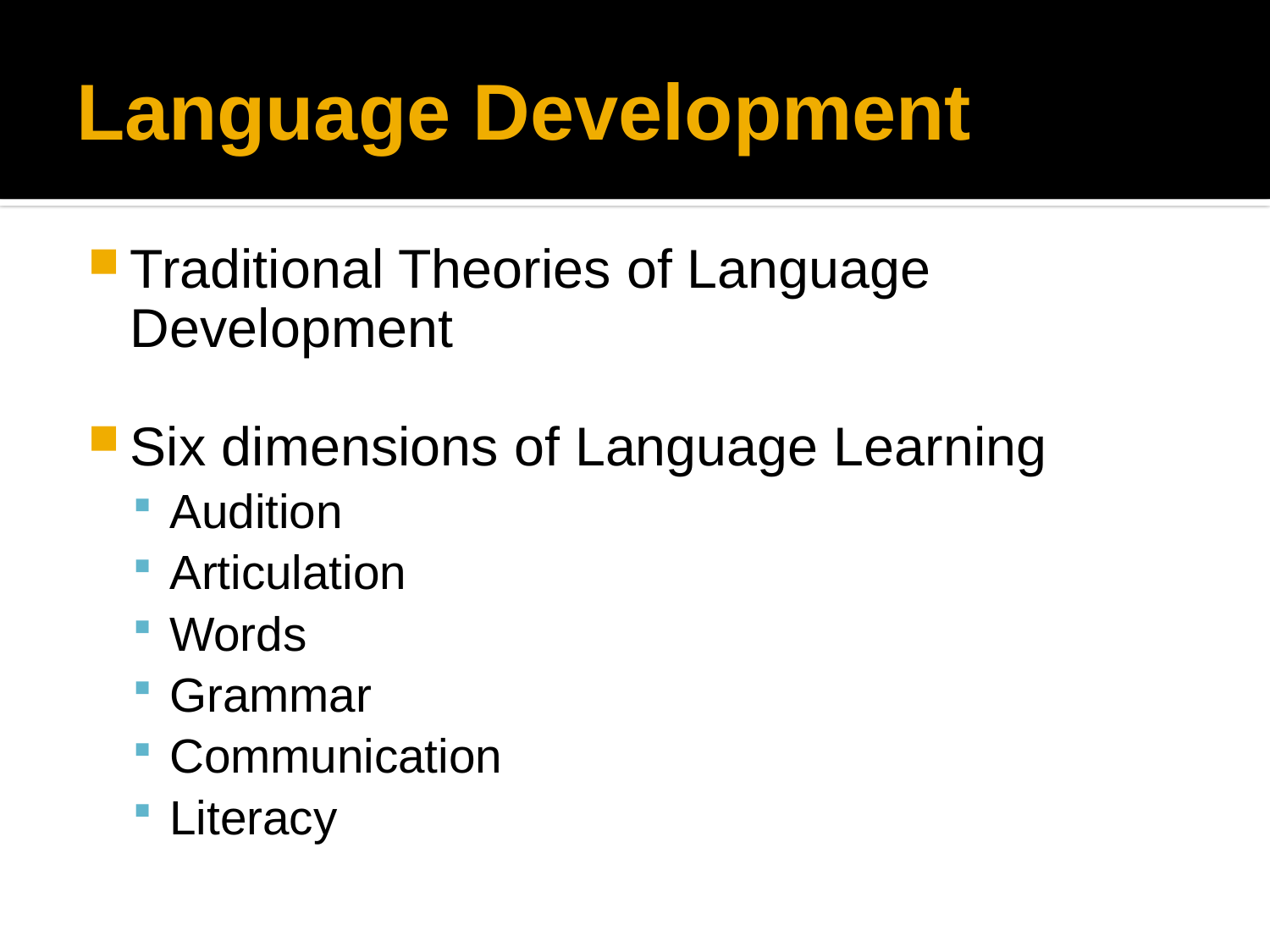

# Language Development
Traditional Theories of Language Development

Six dimensions of Language Learning
Audition
Articulation
Words
Grammar
Communication
Literacy